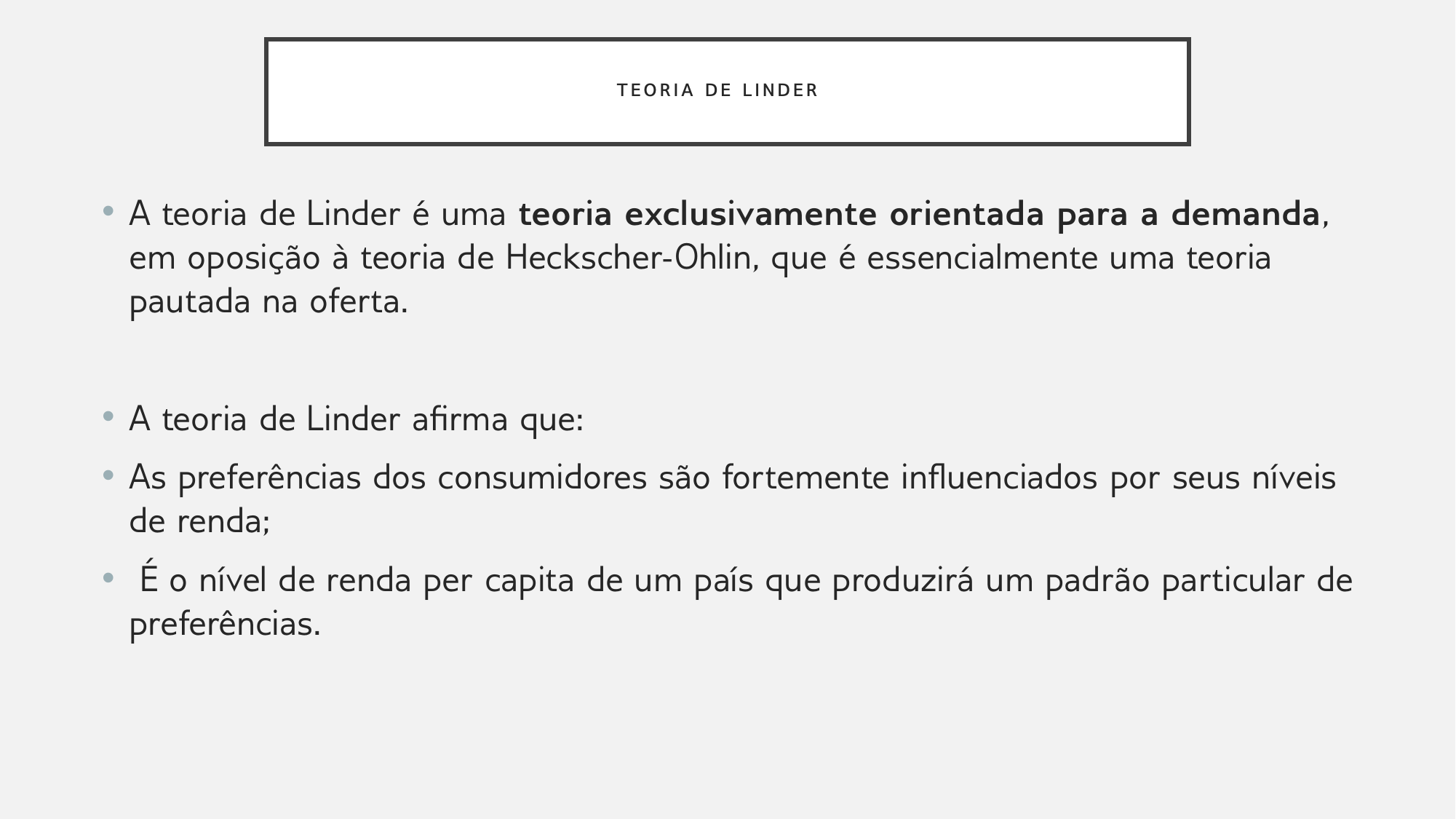

# Teoria de Linder
A teoria de Linder é uma teoria exclusivamente orientada para a demanda, em oposição à teoria de Heckscher-Ohlin, que é essencialmente uma teoria pautada na oferta.

A teoria de Linder afirma que:
As preferências dos consumidores são fortemente influenciados por seus níveis de renda;
 É o nível de renda per capita de um país que produzirá um padrão particular de preferências.